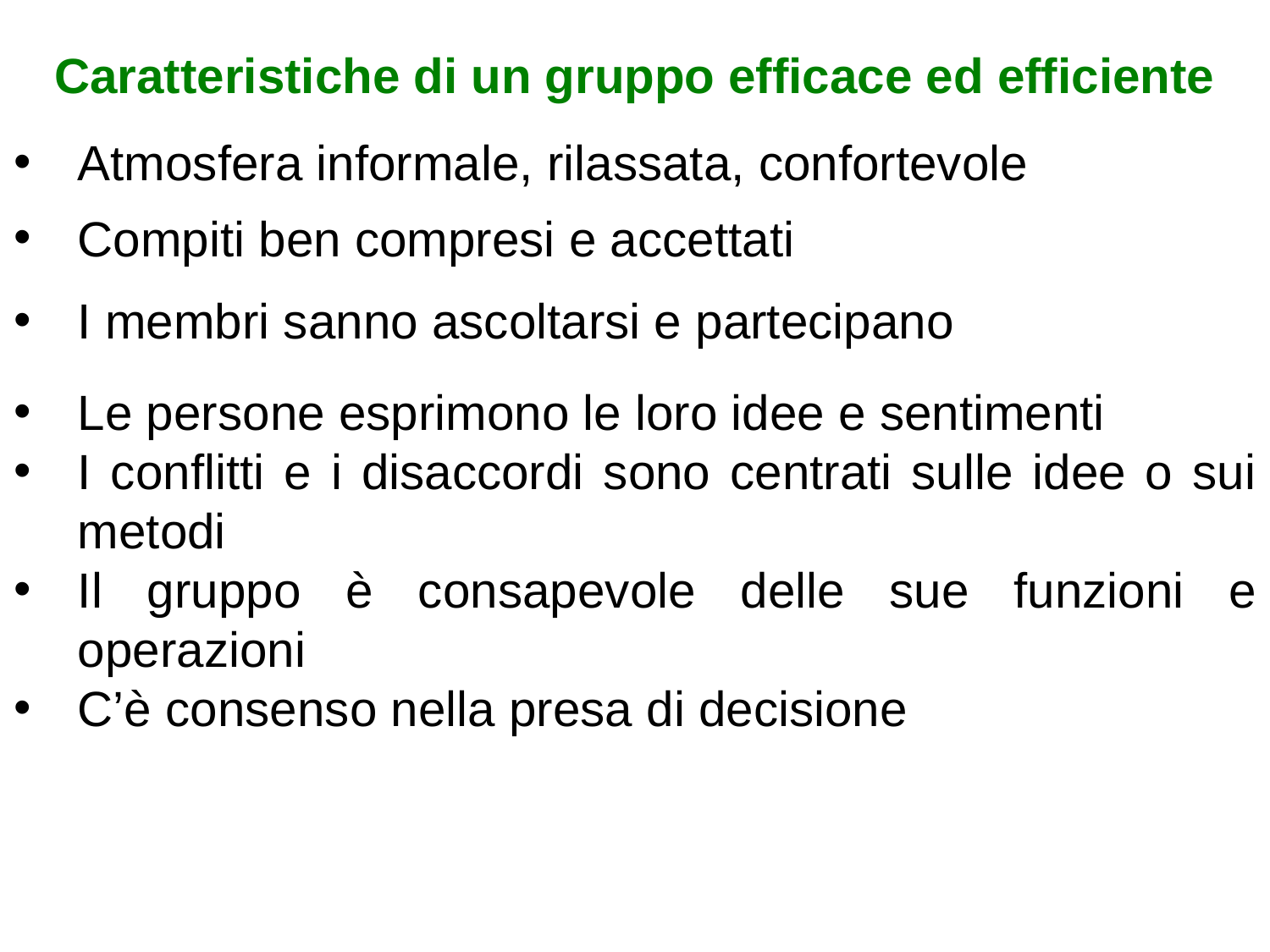

# Caratteristiche di un gruppo efficace ed efficiente
Atmosfera informale, rilassata, confortevole
Compiti ben compresi e accettati
I membri sanno ascoltarsi e partecipano
Le persone esprimono le loro idee e sentimenti
I conflitti e i disaccordi sono centrati sulle idee o sui metodi
Il gruppo è consapevole delle sue funzioni e operazioni
C’è consenso nella presa di decisione